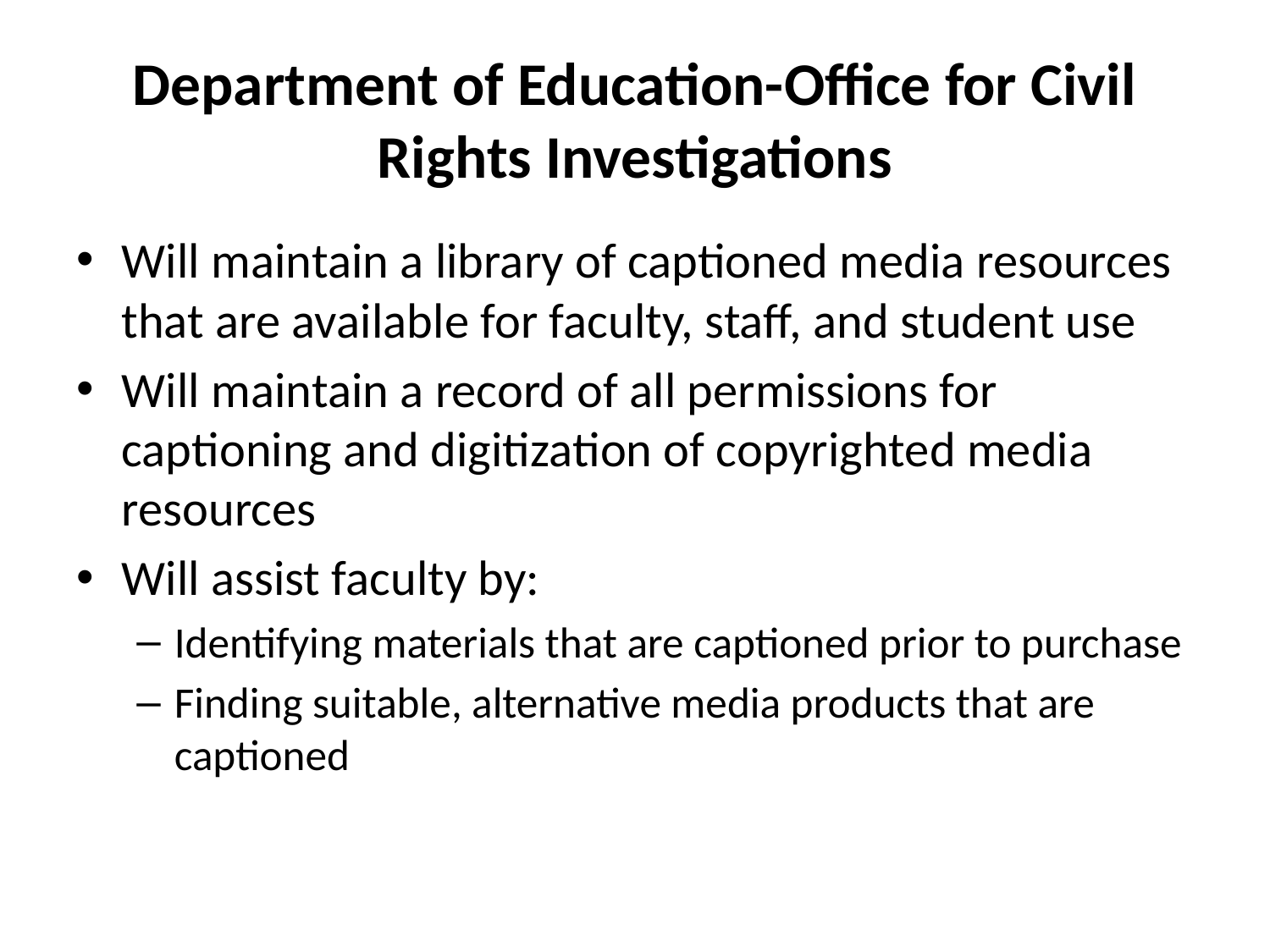

# Department of Education-Office for Civil Rights Investigations
Will maintain a library of captioned media resources that are available for faculty, staff, and student use
Will maintain a record of all permissions for captioning and digitization of copyrighted media resources
Will assist faculty by:
Identifying materials that are captioned prior to purchase
Finding suitable, alternative media products that are captioned